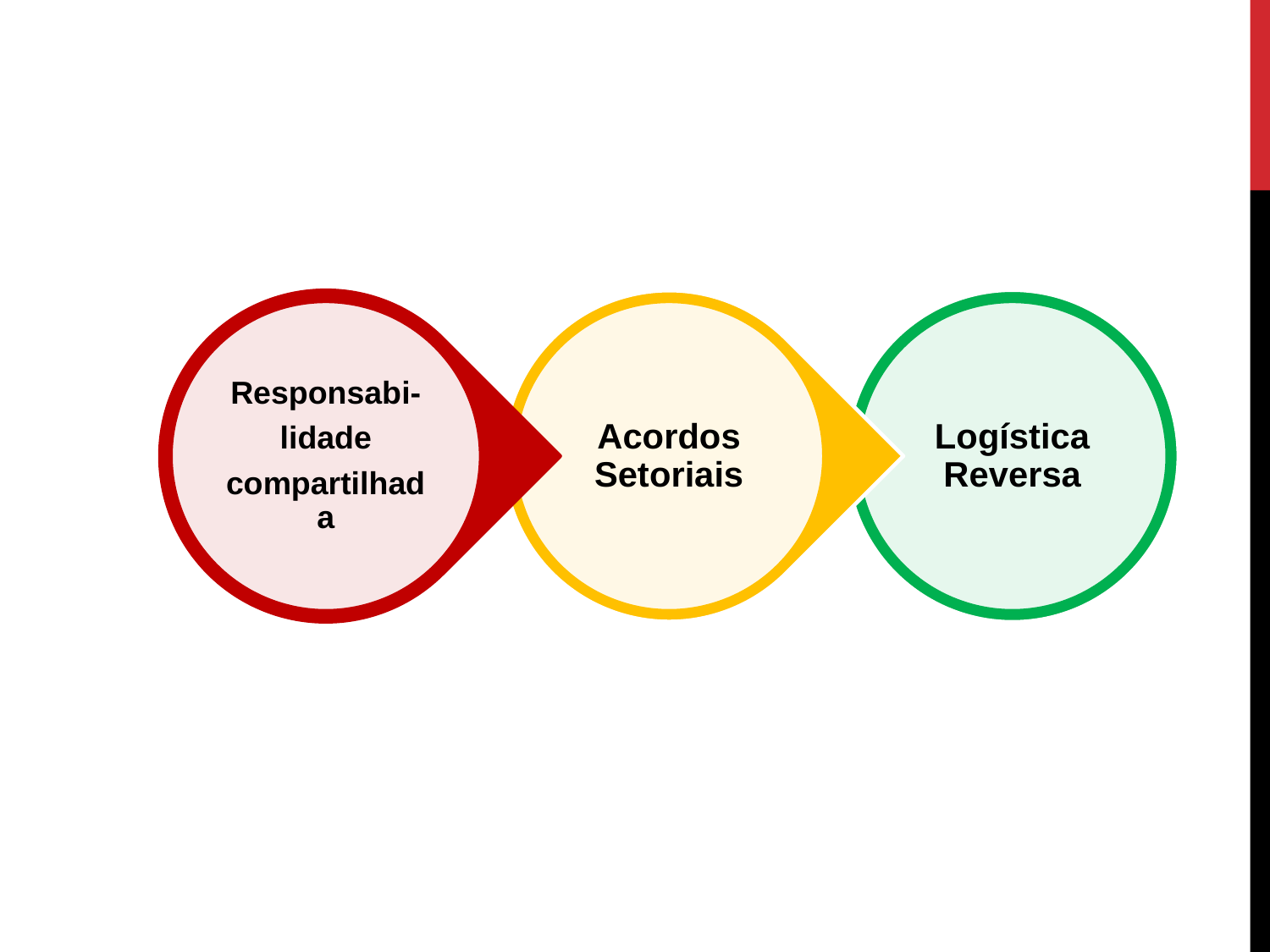

Logística Reversa
Acordos Setoriais
Responsabi-
lidade
compartilhada